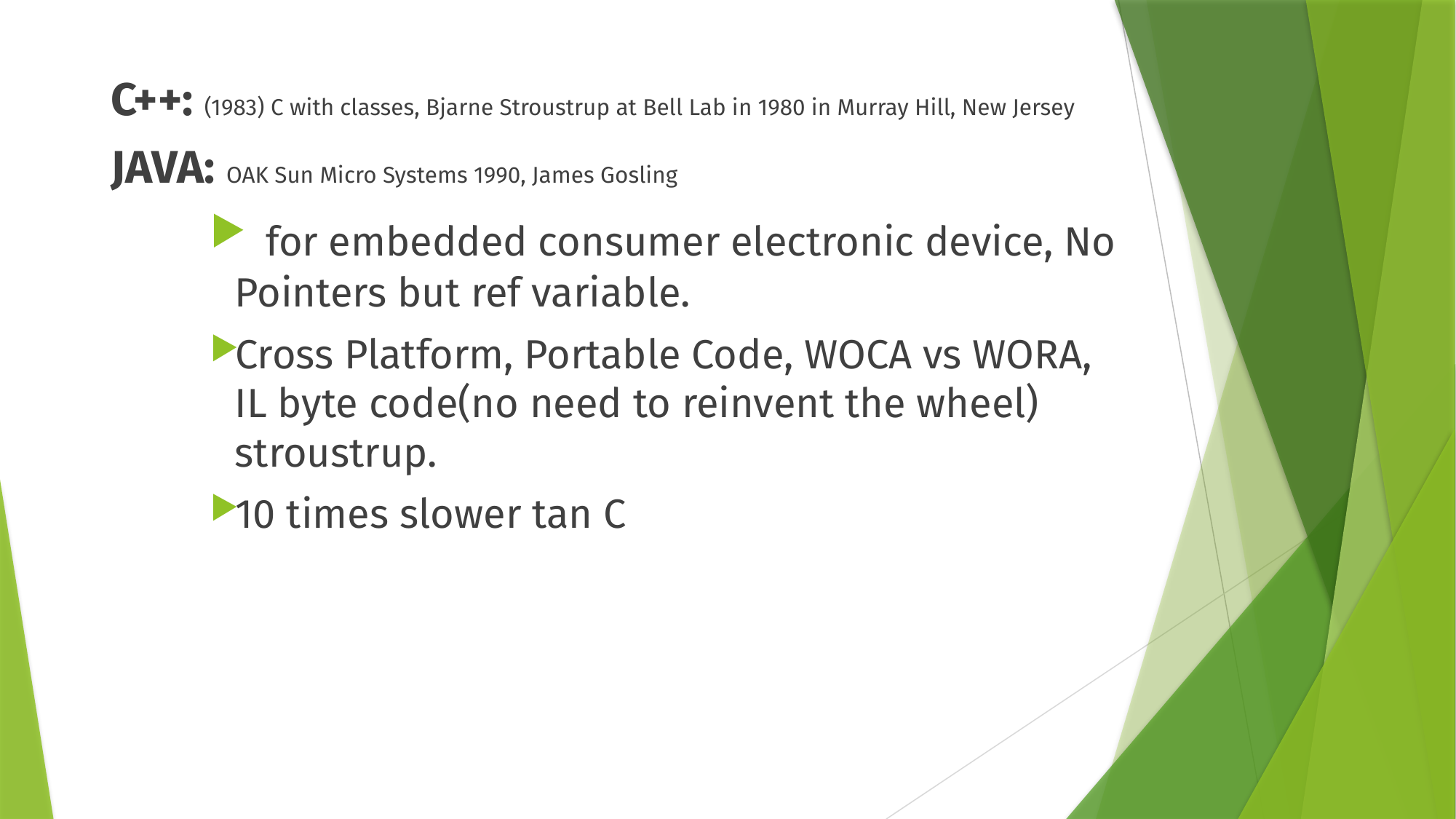

C++: (1983) C with classes, Bjarne Stroustrup at Bell Lab in 1980 in Murray Hill, New Jersey
JAVA: OAK Sun Micro Systems 1990, James Gosling
  for embedded consumer electronic device, No Pointers but ref variable.
Cross Platform, Portable Code, WOCA vs WORA, IL byte code(no need to reinvent the wheel) stroustrup.
10 times slower tan C